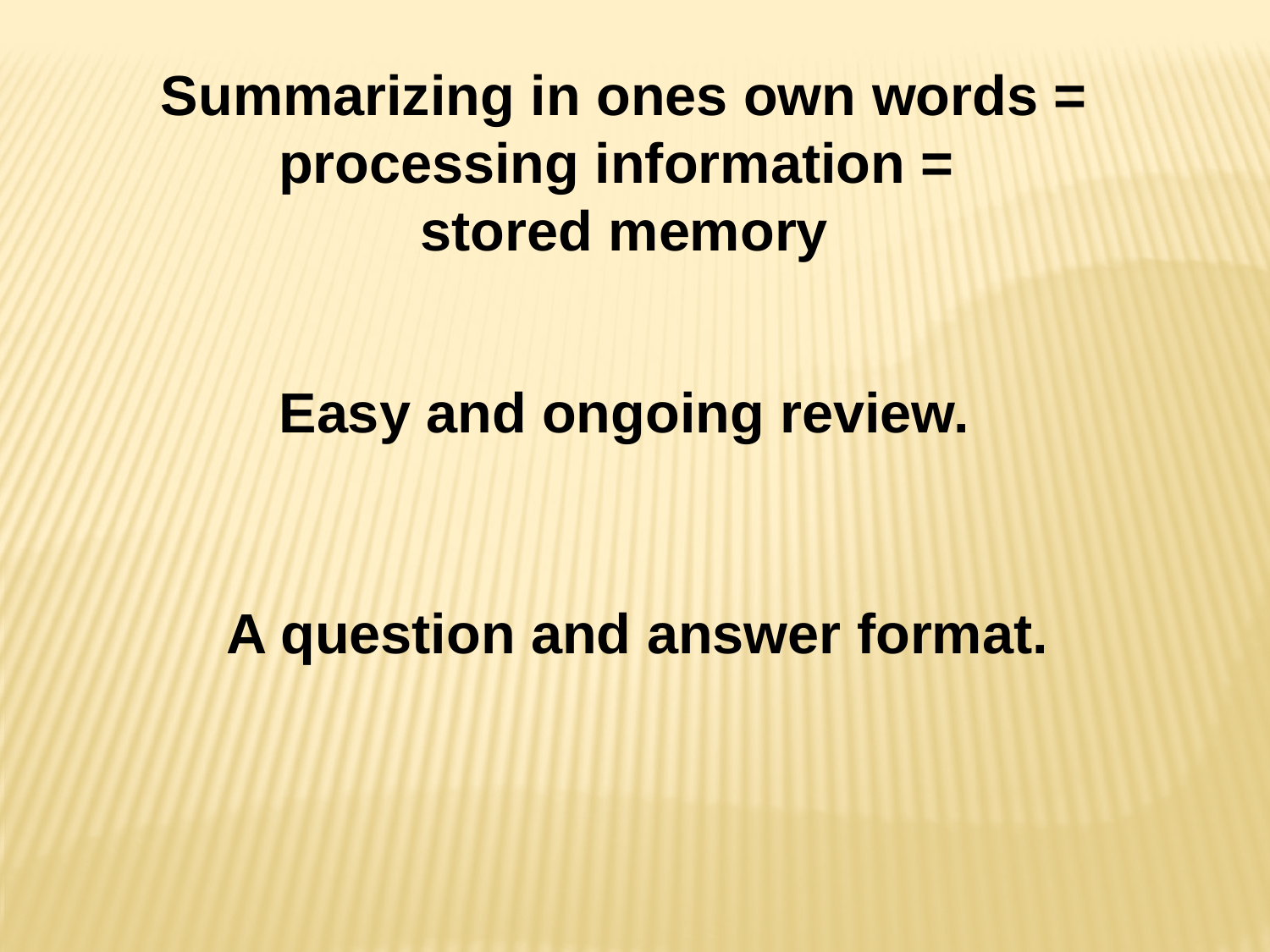

Summarizing in ones own words = processing information =
stored memory

Easy and ongoing review.

 A question and answer format.